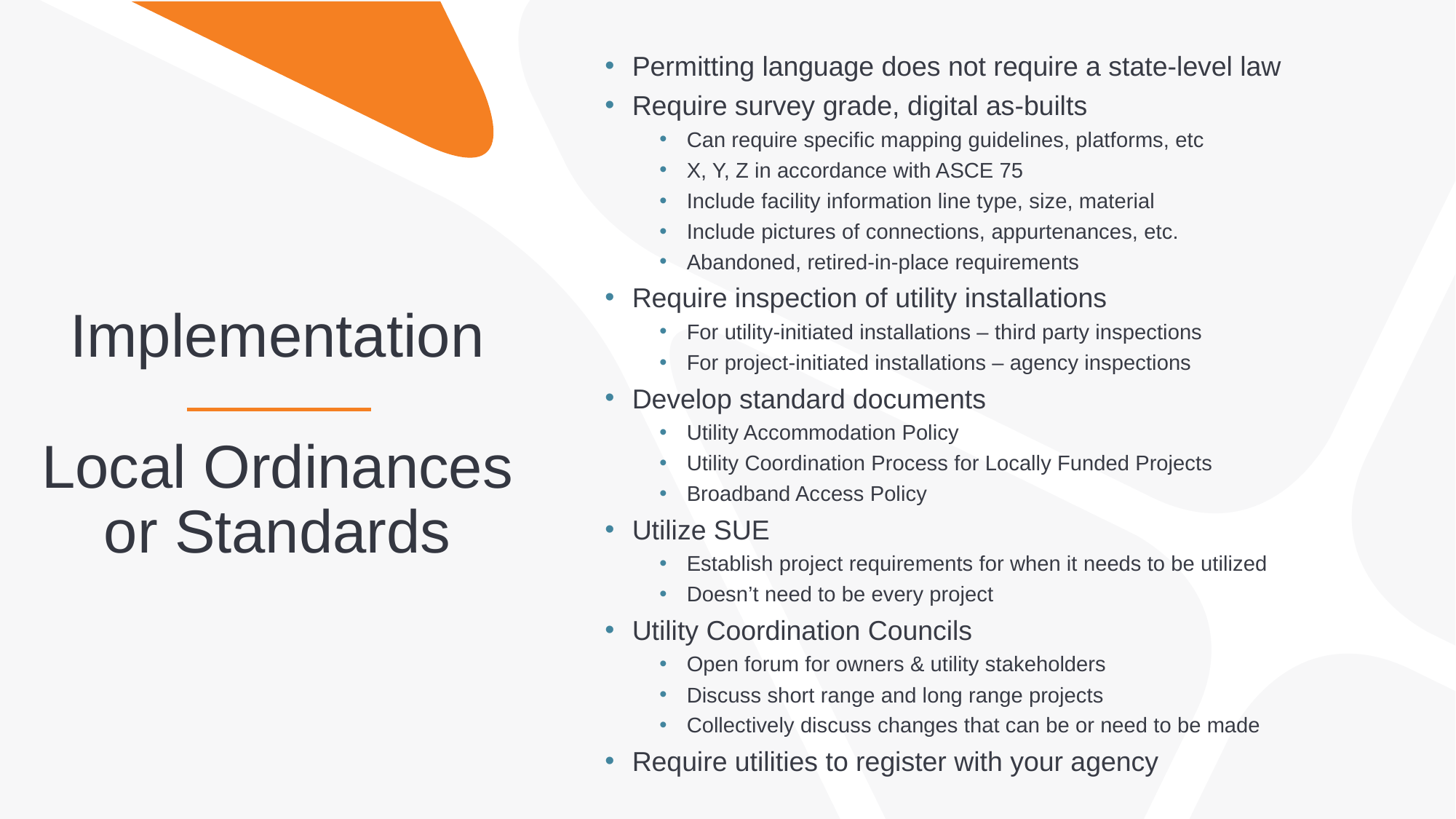

Permitting language does not require a state-level law
Require survey grade, digital as-builts
Can require specific mapping guidelines, platforms, etc
X, Y, Z in accordance with ASCE 75
Include facility information line type, size, material
Include pictures of connections, appurtenances, etc.
Abandoned, retired-in-place requirements
Require inspection of utility installations
For utility-initiated installations – third party inspections
For project-initiated installations – agency inspections
Develop standard documents
Utility Accommodation Policy
Utility Coordination Process for Locally Funded Projects
Broadband Access Policy
Utilize SUE
Establish project requirements for when it needs to be utilized
Doesn’t need to be every project
Utility Coordination Councils
Open forum for owners & utility stakeholders
Discuss short range and long range projects
Collectively discuss changes that can be or need to be made
Require utilities to register with your agency
Implementation

Local Ordinances or Standards